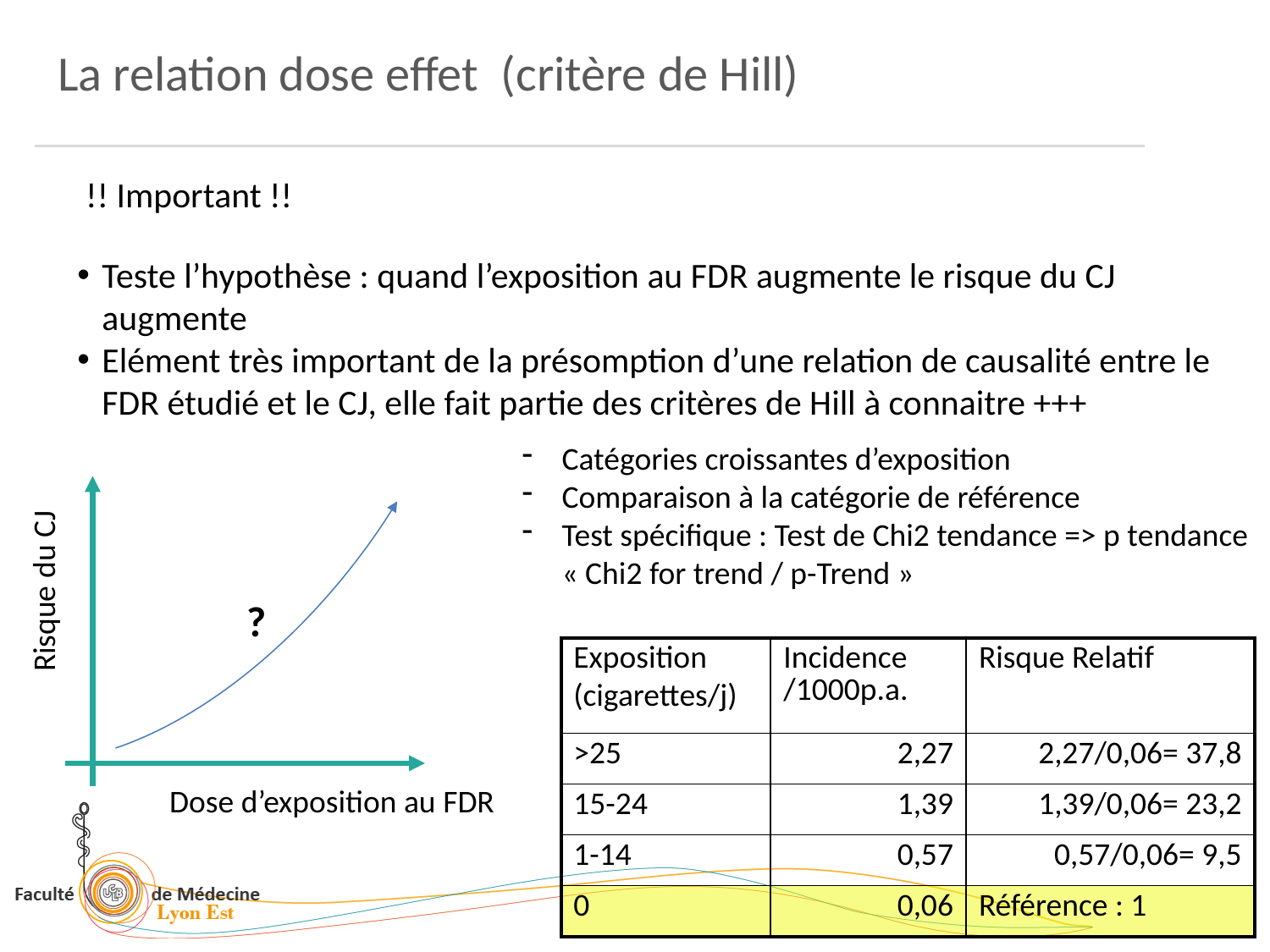

La relation dose effet  (critère de Hill)
 !! Important !!

Teste l’hypothèse : quand l’exposition au FDR augmente le risque du CJ augmente
Elément très important de la présomption d’une relation de causalité entre le FDR étudié et le CJ, elle fait partie des critères de Hill à connaitre +++

Catégories croissantes d’exposition
Comparaison à la catégorie de référence
Test spécifique : Test de Chi2 tendance => p tendance « Chi2 for trend / p-Trend »

Risque du CJ
?
| Exposition (cigarettes/j) | Incidence /1000p.a. | Risque Relatif |
| --- | --- | --- |
| >25 | 2,27 | 2,27/0,06= 37,8 |
| 15-24 | 1,39 | 1,39/0,06= 23,2 |
| 1-14 | 0,57 | 0,57/0,06= 9,5 |
| 0 | 0,06 | Référence : 1 |
Dose d’exposition au FDR